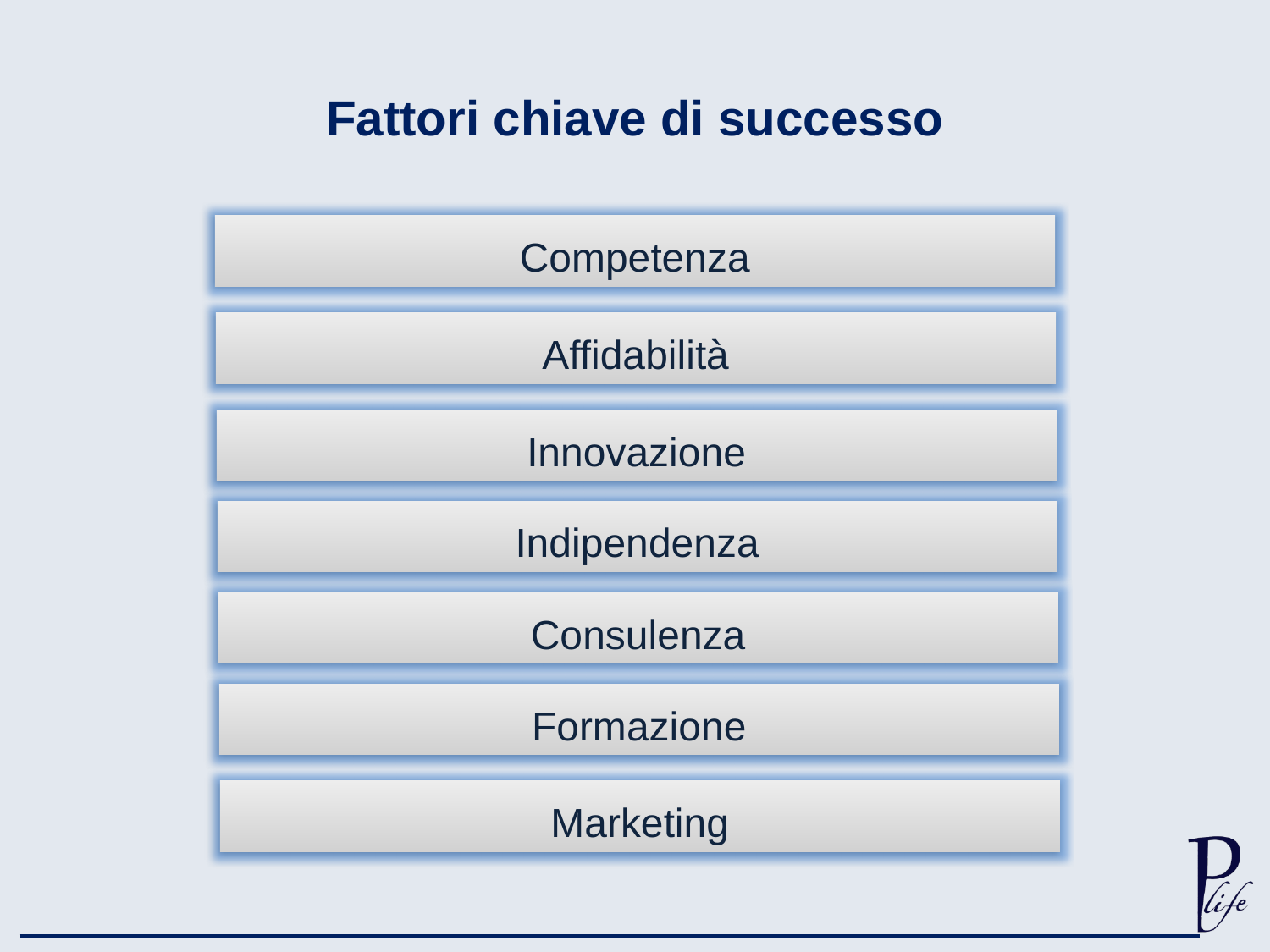

Fattori chiave di successo
Competenza
Affidabilità
Innovazione
Indipendenza
Consulenza
Formazione
Marketing